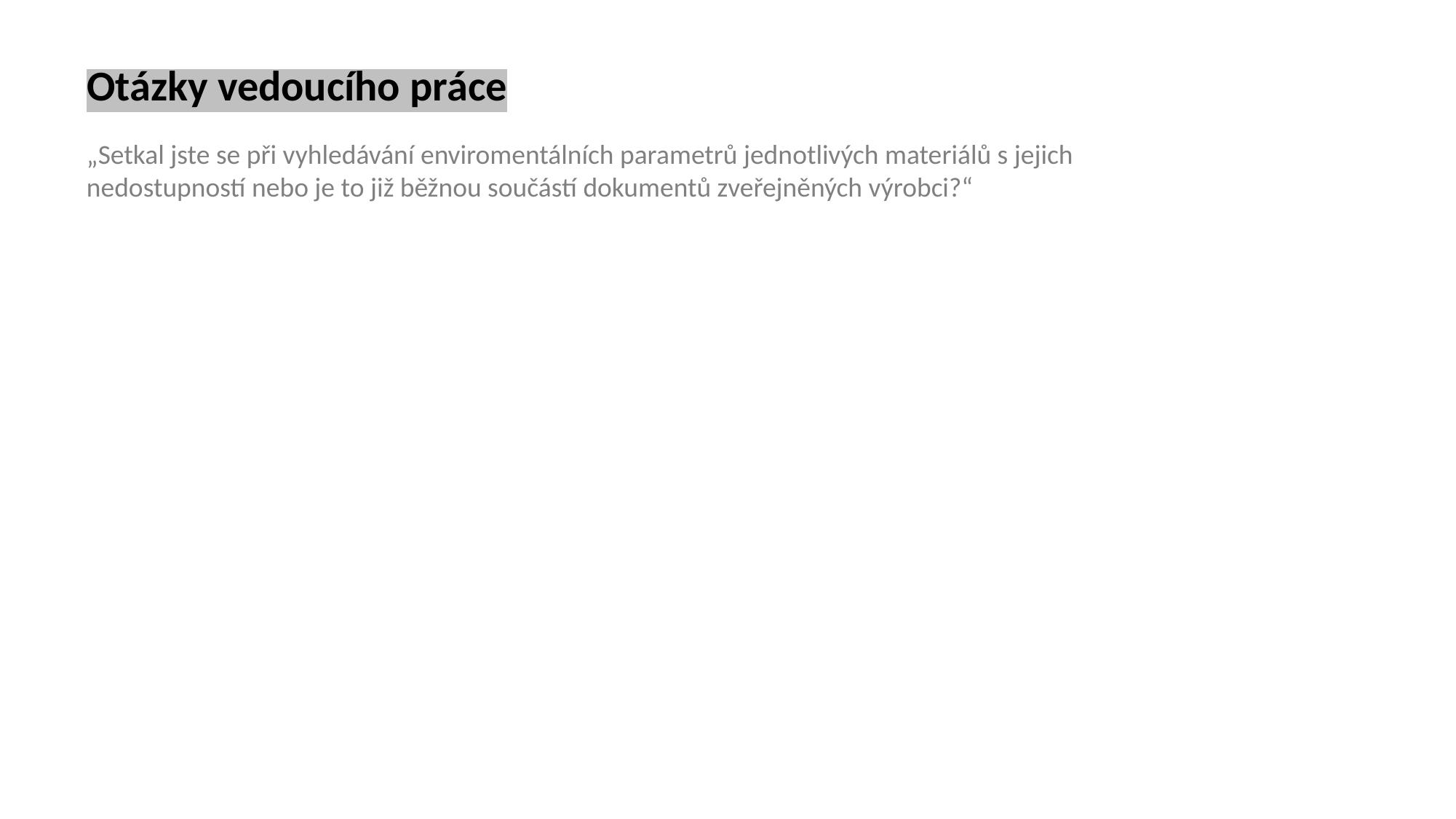

Otázky vedoucího práce

„Setkal jste se při vyhledávání enviromentálních parametrů jednotlivých materiálů s jejich nedostupností nebo je to již běžnou součástí dokumentů zveřejněných výrobci?“